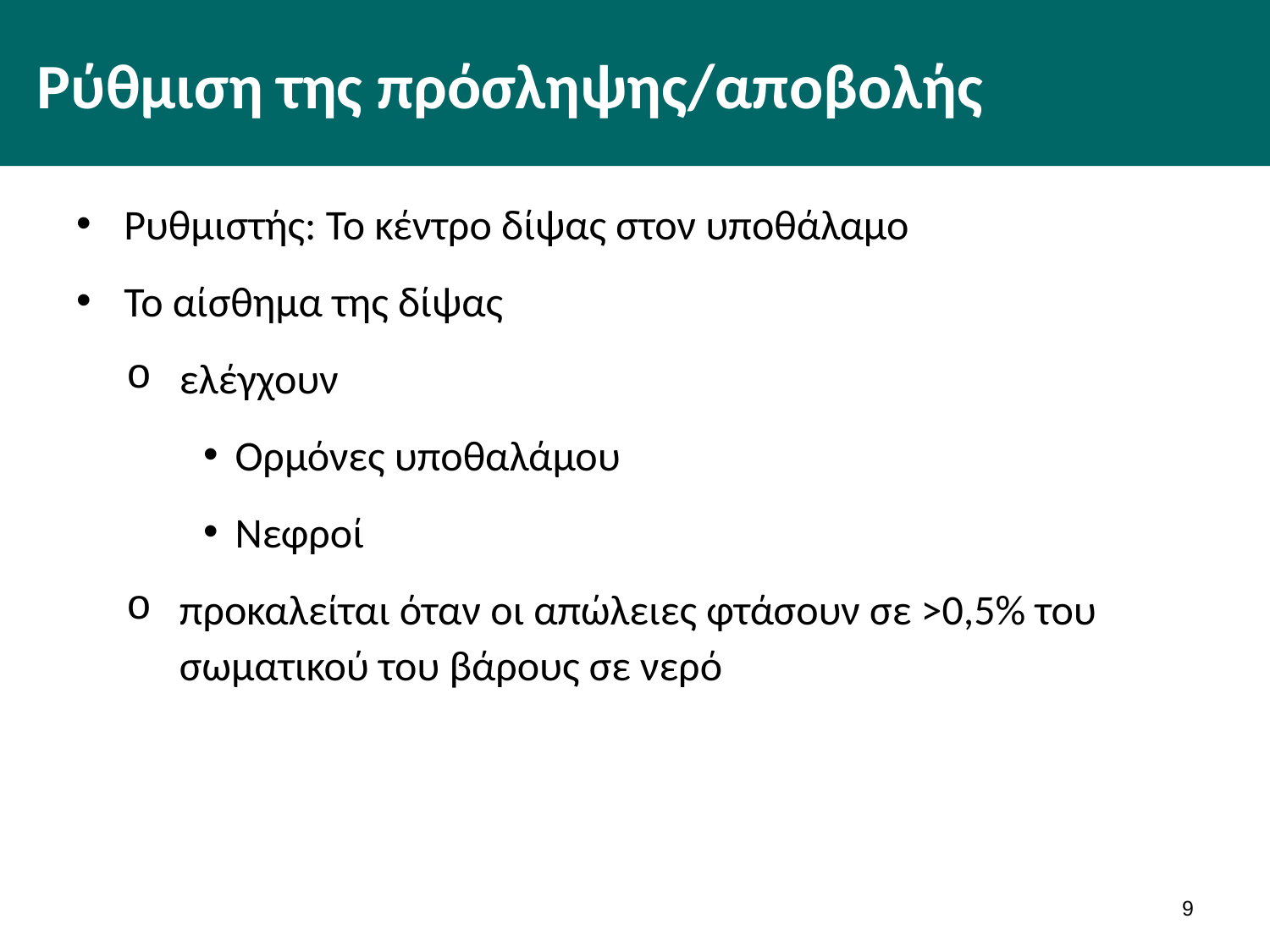

# Ρύθμιση της πρόσληψης/αποβολής
Ρυθμιστής: Το κέντρο δίψας στον υποθάλαμο
Το αίσθημα της δίψας
ελέγχουν
Ορμόνες υποθαλάμου
Νεφροί
προκαλείται όταν οι απώλειες φτάσουν σε >0,5% του σωματικού του βάρους σε νερό

9